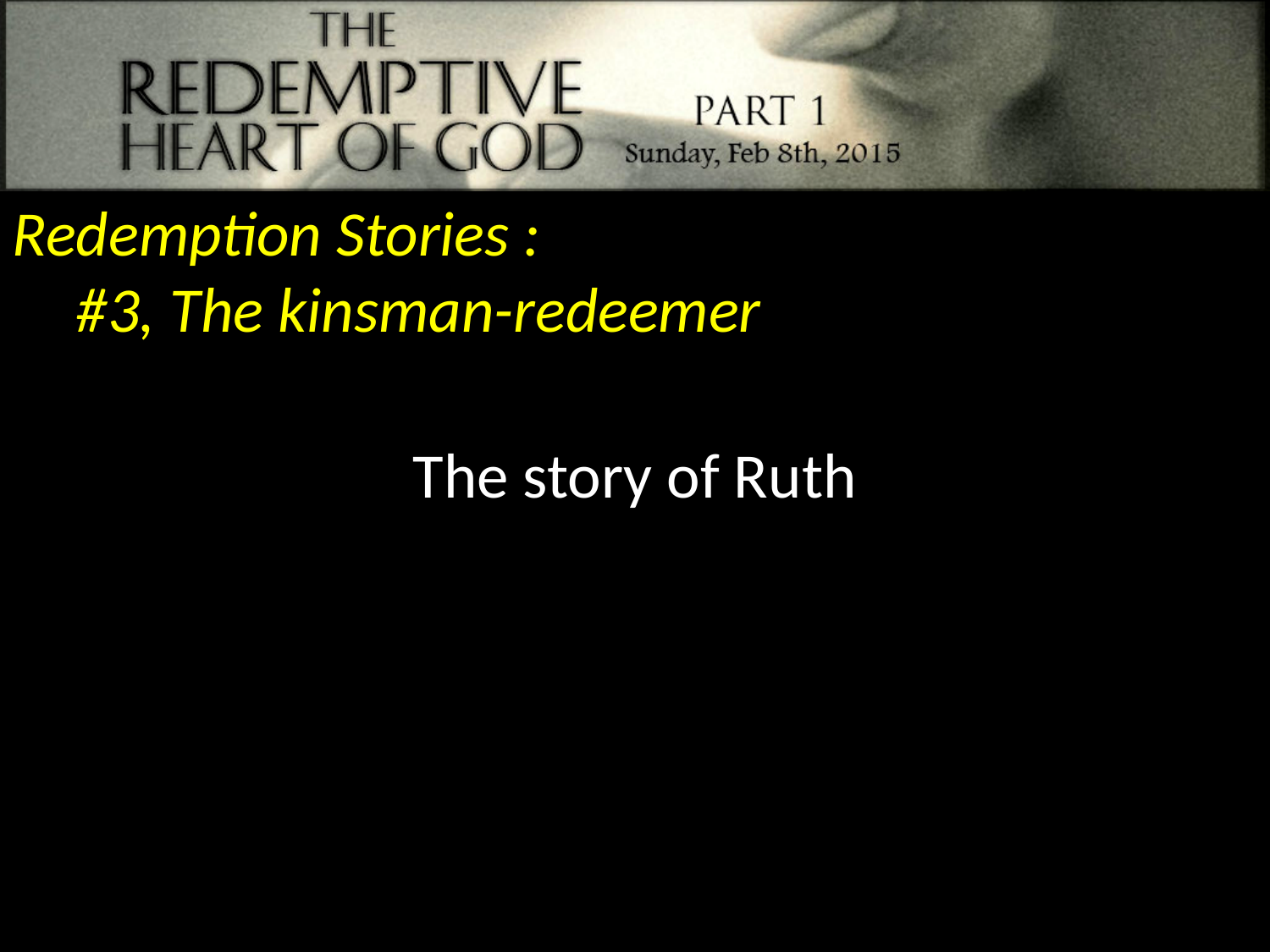

Redemption Stories :
#3, The kinsman-redeemer
The story of Ruth